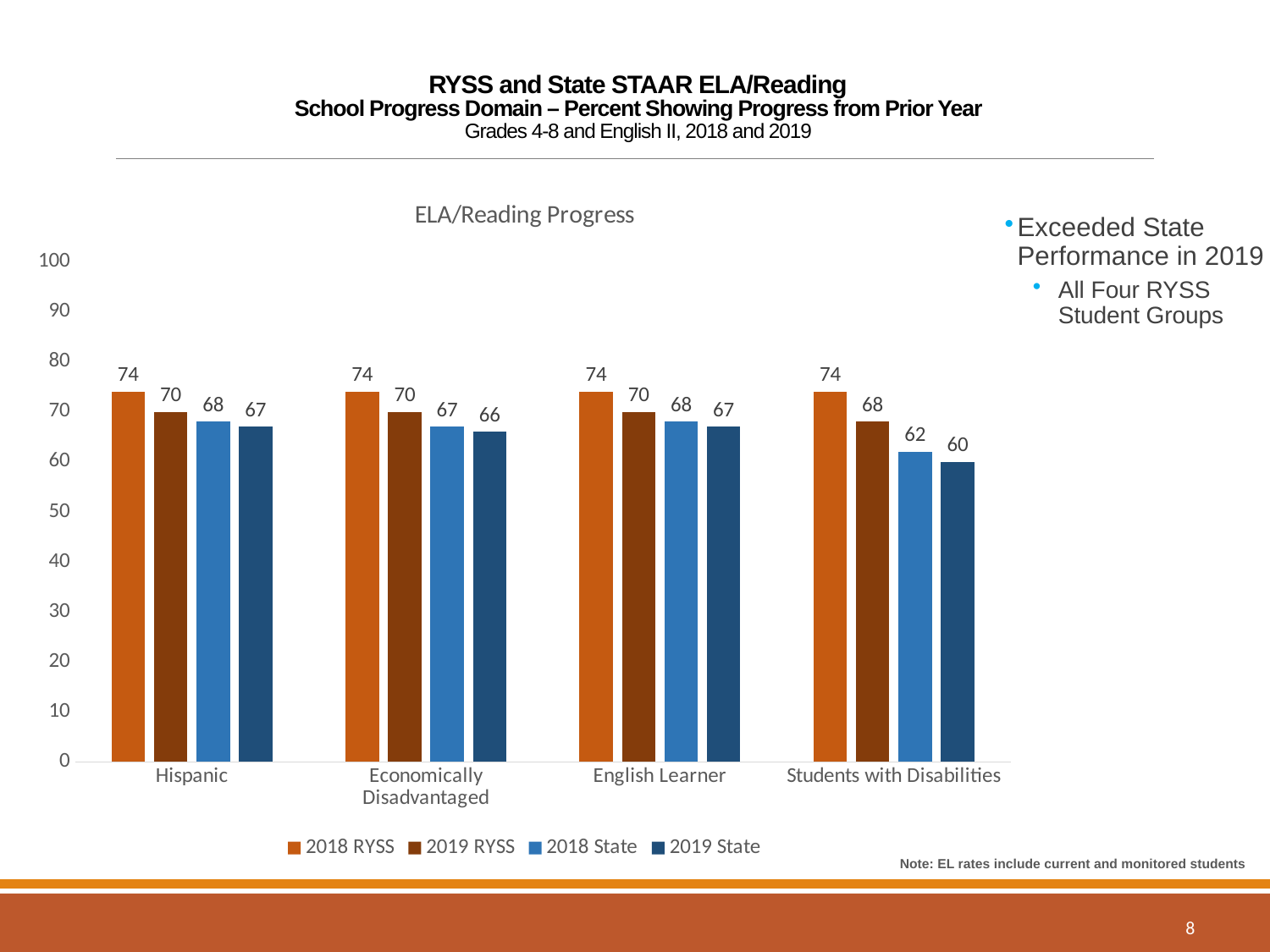

# RYSS and State STAAR ELA/Reading School Progress Domain – Percent Showing Progress from Prior Year Grades 4-8 and English II, 2018 and 2019

### Chart: ELA/Reading Progress

| Category | 2018 RYSS | 2019 RYSS | 2018 State | 2019 State |
|---|---|---|---|---|
| Hispanic | 74.0 | 70.0 | 68.0 | 67.0 |
| Economically Disadvantaged | 74.0 | 70.0 | 67.0 | 66.0 |
| English Learner | 74.0 | 70.0 | 68.0 | 67.0 |
| Students with Disabilities | 74.0 | 68.0 | 62.0 | 60.0 |
Exceeded State Performance in 2019
All Four RYSS Student Groups

Note: EL rates include current and monitored students
8